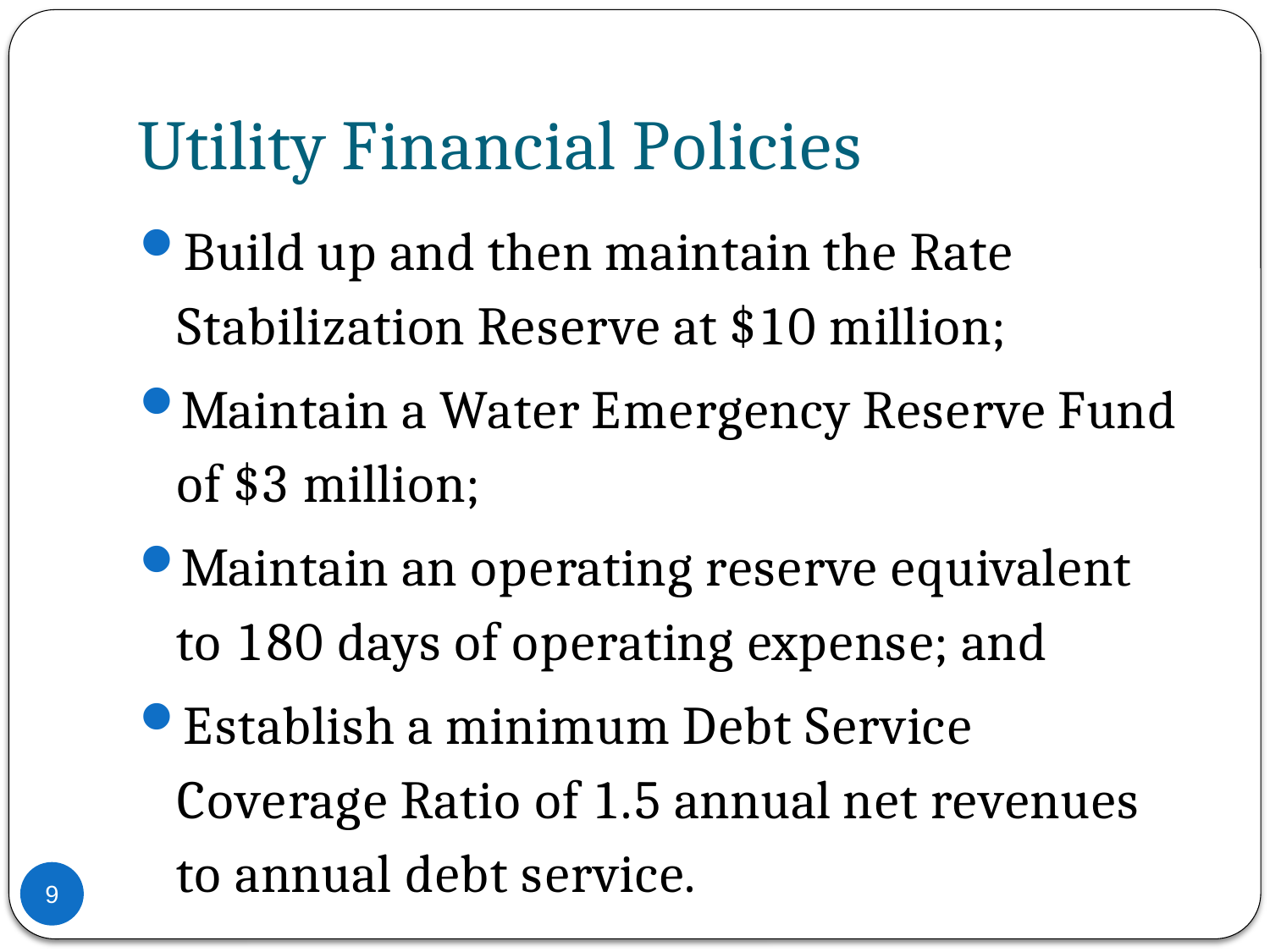

# Utility Financial Policies
Build up and then maintain the Rate Stabilization Reserve at $10 million;
Maintain a Water Emergency Reserve Fund of $3 million;
Maintain an operating reserve equivalent  to 180 days of operating expense; and
Establish a minimum Debt Service Coverage Ratio of 1.5 annual net revenues to annual debt service.
9